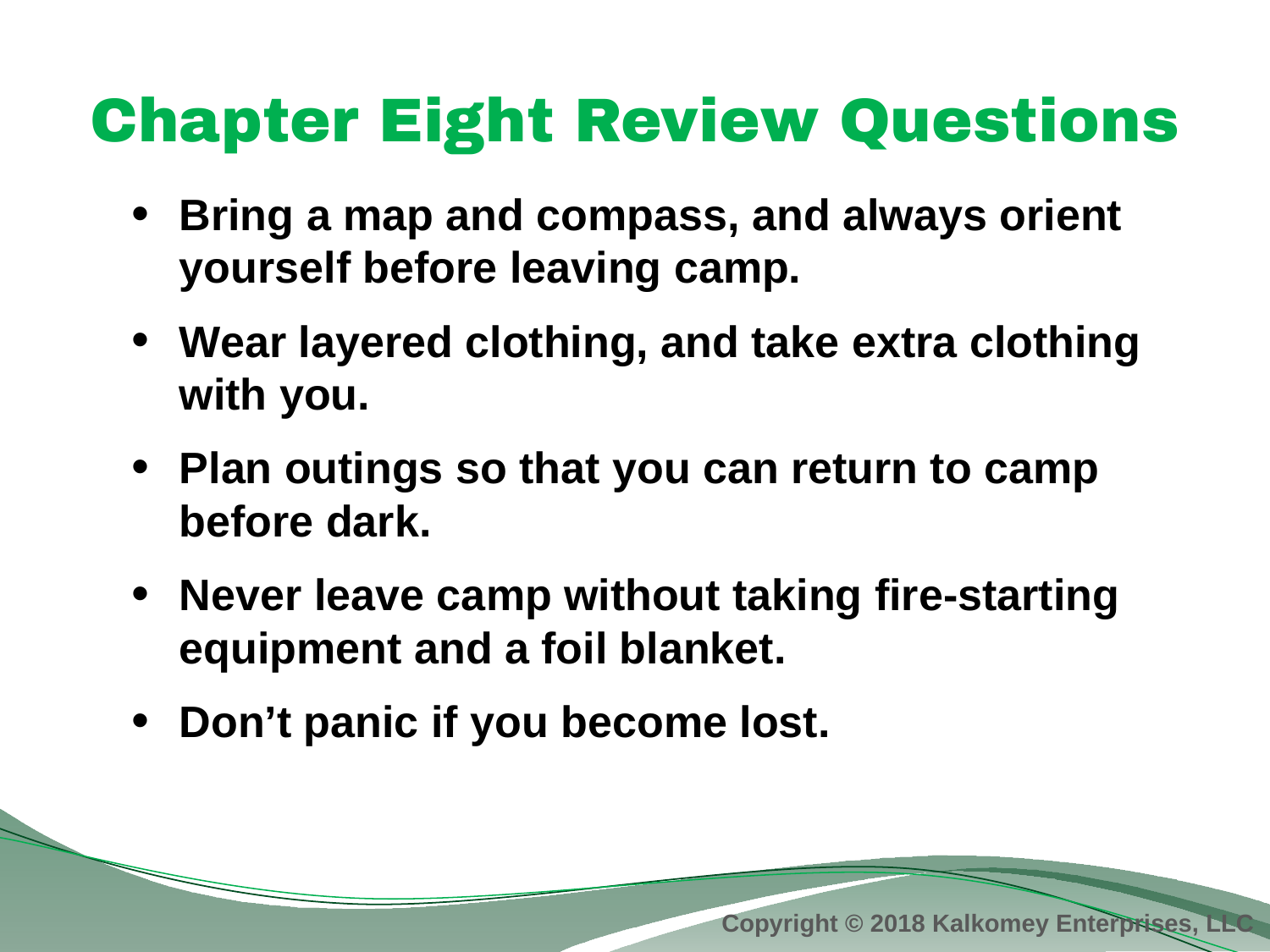

# Chapter Eight Review Questions
Bring a map and compass, and always orient yourself before leaving camp.
Wear layered clothing, and take extra clothing with you.
Plan outings so that you can return to camp before dark.
Never leave camp without taking fire-starting equipment and a foil blanket.
Don’t panic if you become lost.